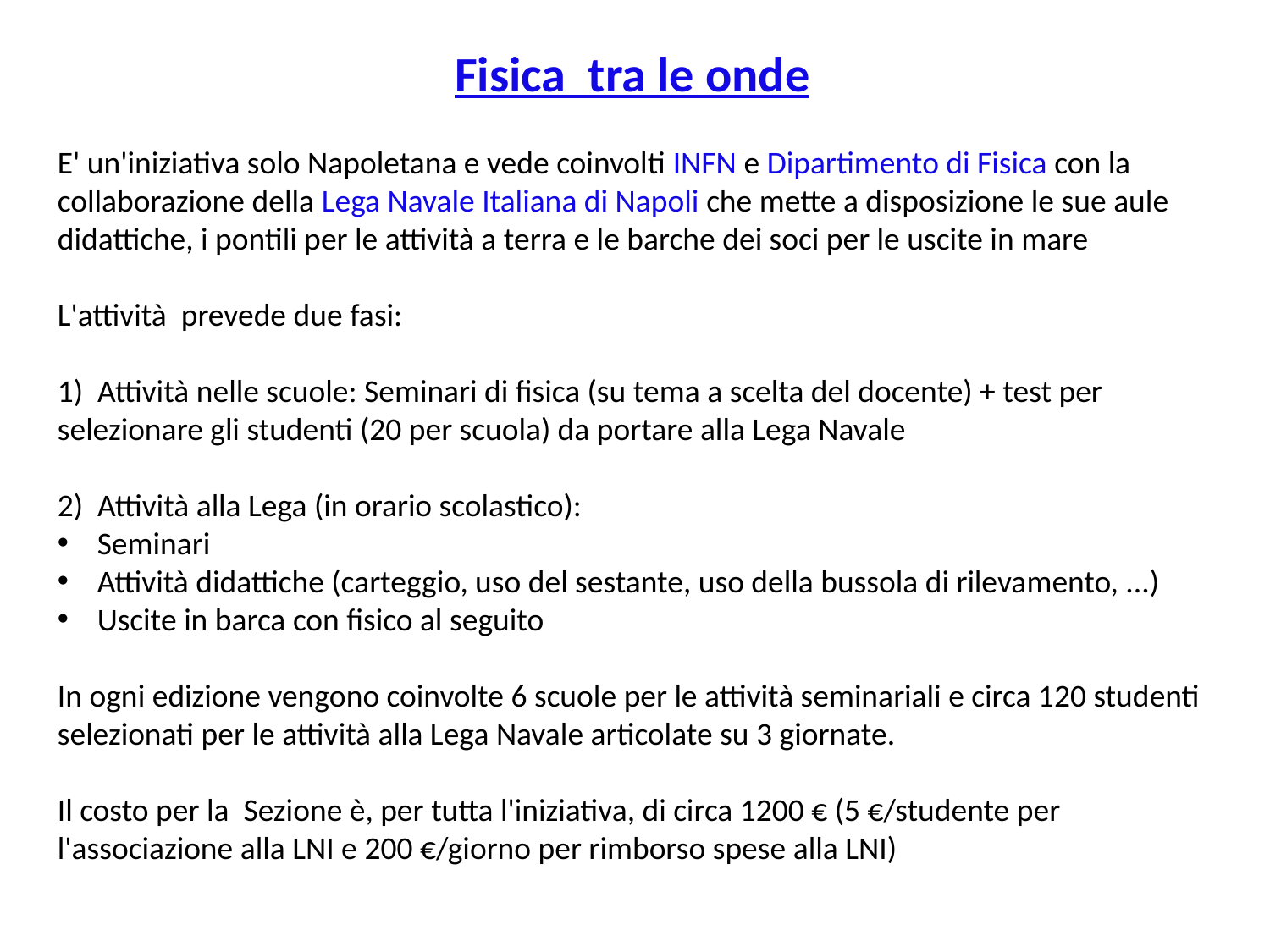

Fisica  tra le onde
E' un'iniziativa solo Napoletana e vede coinvolti INFN e Dipartimento di Fisica con la collaborazione della Lega Navale Italiana di Napoli che mette a disposizione le sue aule didattiche, i pontili per le attività a terra e le barche dei soci per le uscite in mare

L'attività  prevede due fasi:

1)  Attività nelle scuole: Seminari di fisica (su tema a scelta del docente) + test per selezionare gli studenti (20 per scuola) da portare alla Lega Navale

2)  Attività alla Lega (in orario scolastico):
Seminari
Attività didattiche (carteggio, uso del sestante, uso della bussola di rilevamento, ...)
Uscite in barca con fisico al seguito

In ogni edizione vengono coinvolte 6 scuole per le attività seminariali e circa 120 studenti selezionati per le attività alla Lega Navale articolate su 3 giornate.

Il costo per la  Sezione è, per tutta l'iniziativa, di circa 1200 € (5 €/studente per l'associazione alla LNI e 200 €/giorno per rimborso spese alla LNI)